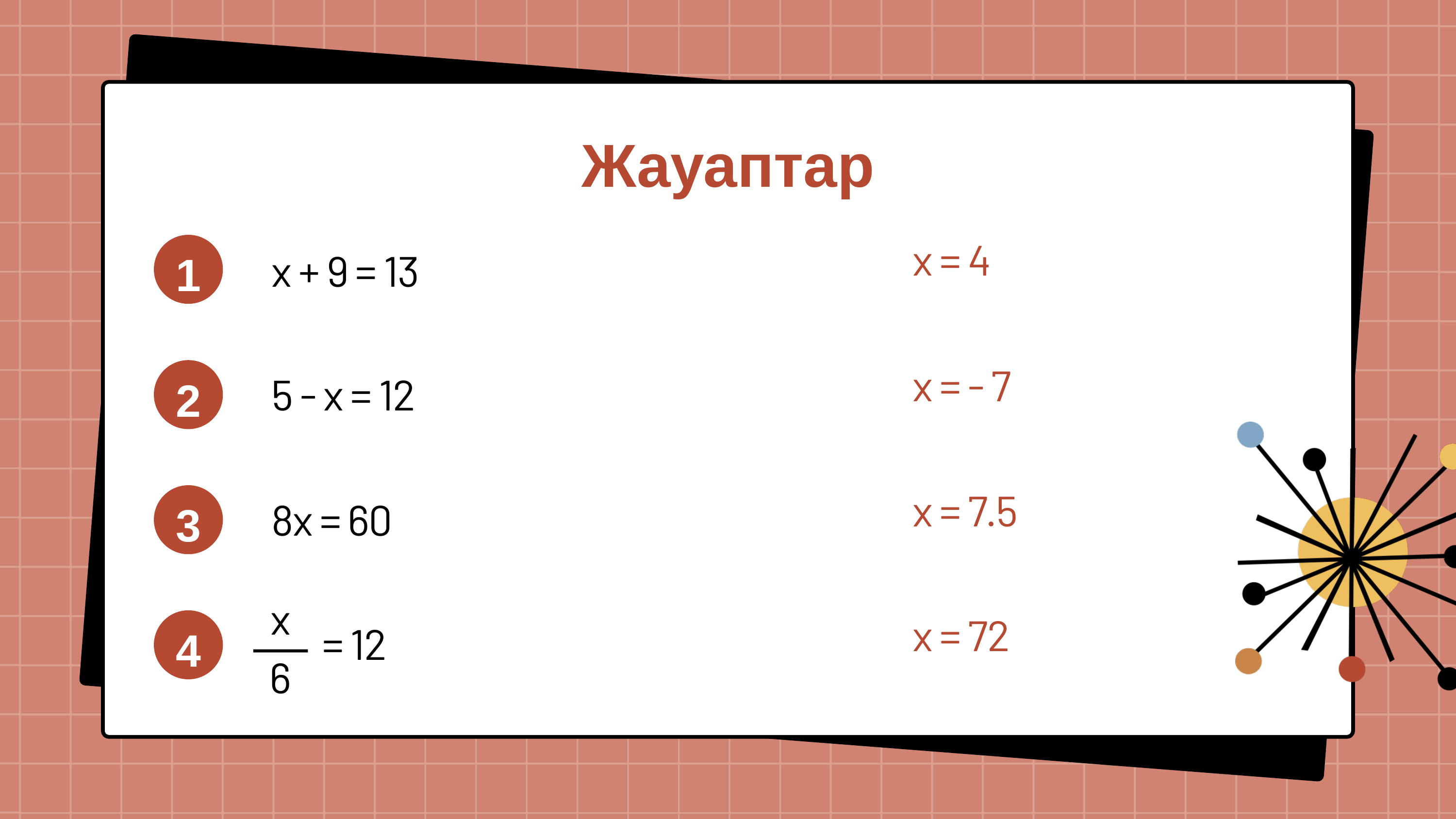

Жауаптар
1

x = 4
x + 9 = 13
2

x = - 7
5 - x = 12

3

x = 7.5
8x = 60
x
4

x = 72
= 12

6